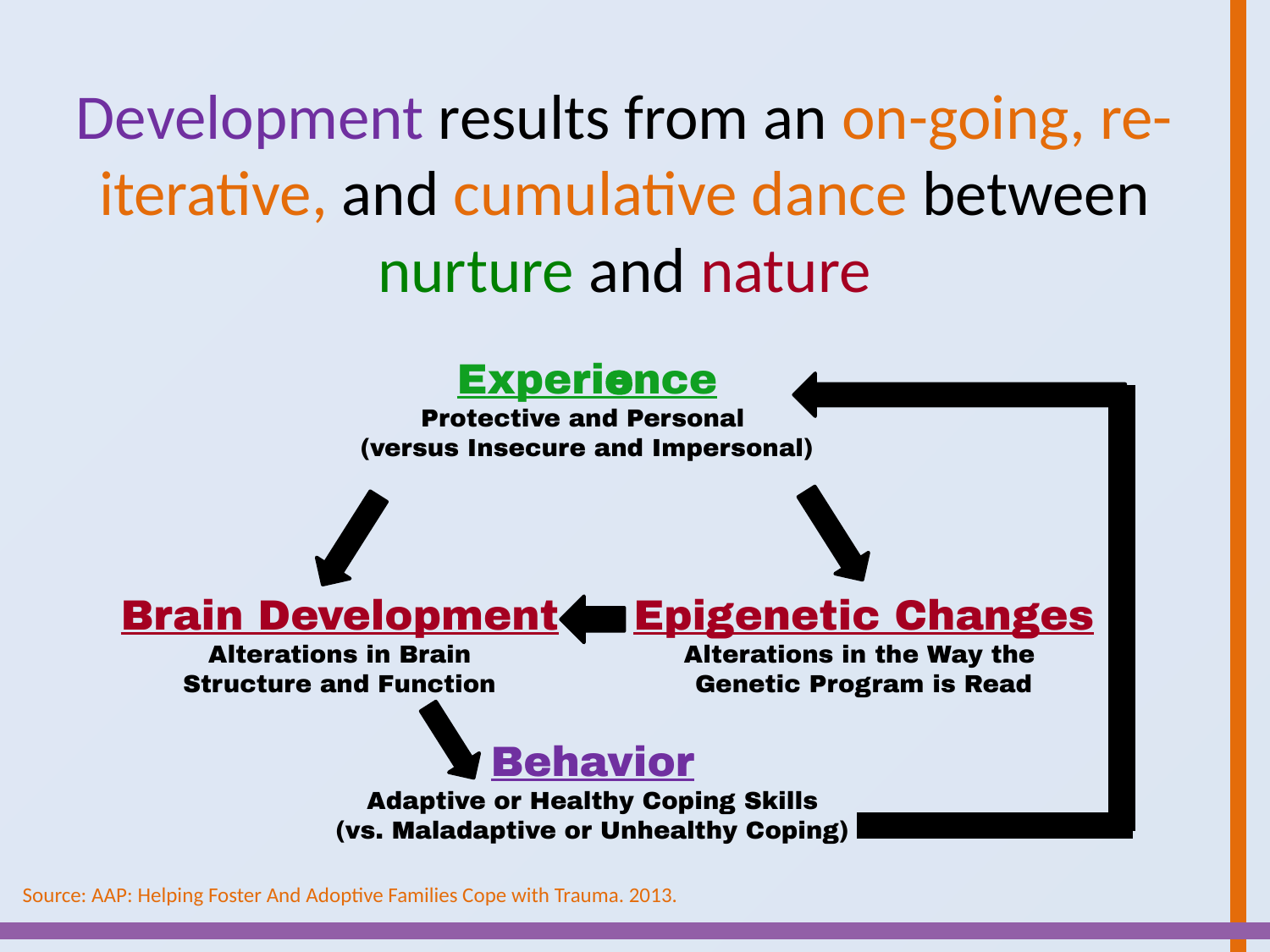

# Development results from an on-going, re-iterative, and cumulative dance between nurture and nature
Experience
Protective and Personal
(versus Insecure and Impersonal)

Brain Development
Alterations in Brain
Structure and Function
Epigenetic Changes
Alterations in the Way the
Genetic Program is Read

Behavior
Adaptive or Healthy Coping Skills
(vs. Maladaptive or Unhealthy Coping)

Source: AAP: Helping Foster And Adoptive Families Cope with Trauma. 2013.